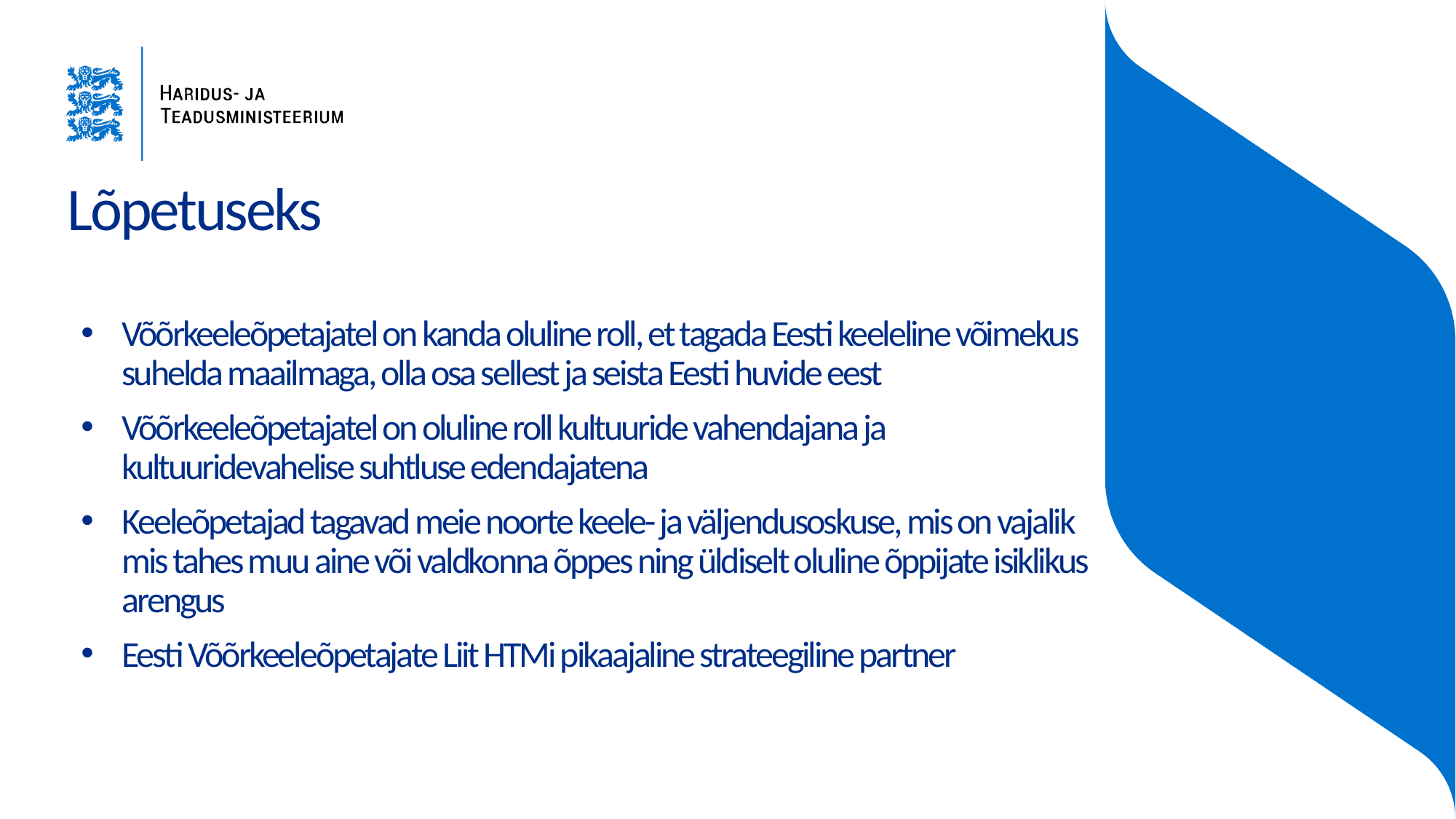

# Lõpetuseks
Võõrkeeleõpetajatel on kanda oluline roll, et tagada Eesti keeleline võimekus suhelda maailmaga, olla osa sellest ja seista Eesti huvide eest
Võõrkeeleõpetajatel on oluline roll kultuuride vahendajana ja kultuuridevahelise suhtluse edendajatena
Keeleõpetajad tagavad meie noorte keele- ja väljendusoskuse, mis on vajalik mis tahes muu aine või valdkonna õppes ning üldiselt oluline õppijate isiklikus arengus
Eesti Võõrkeeleõpetajate Liit HTMi pikaajaline strateegiline partner